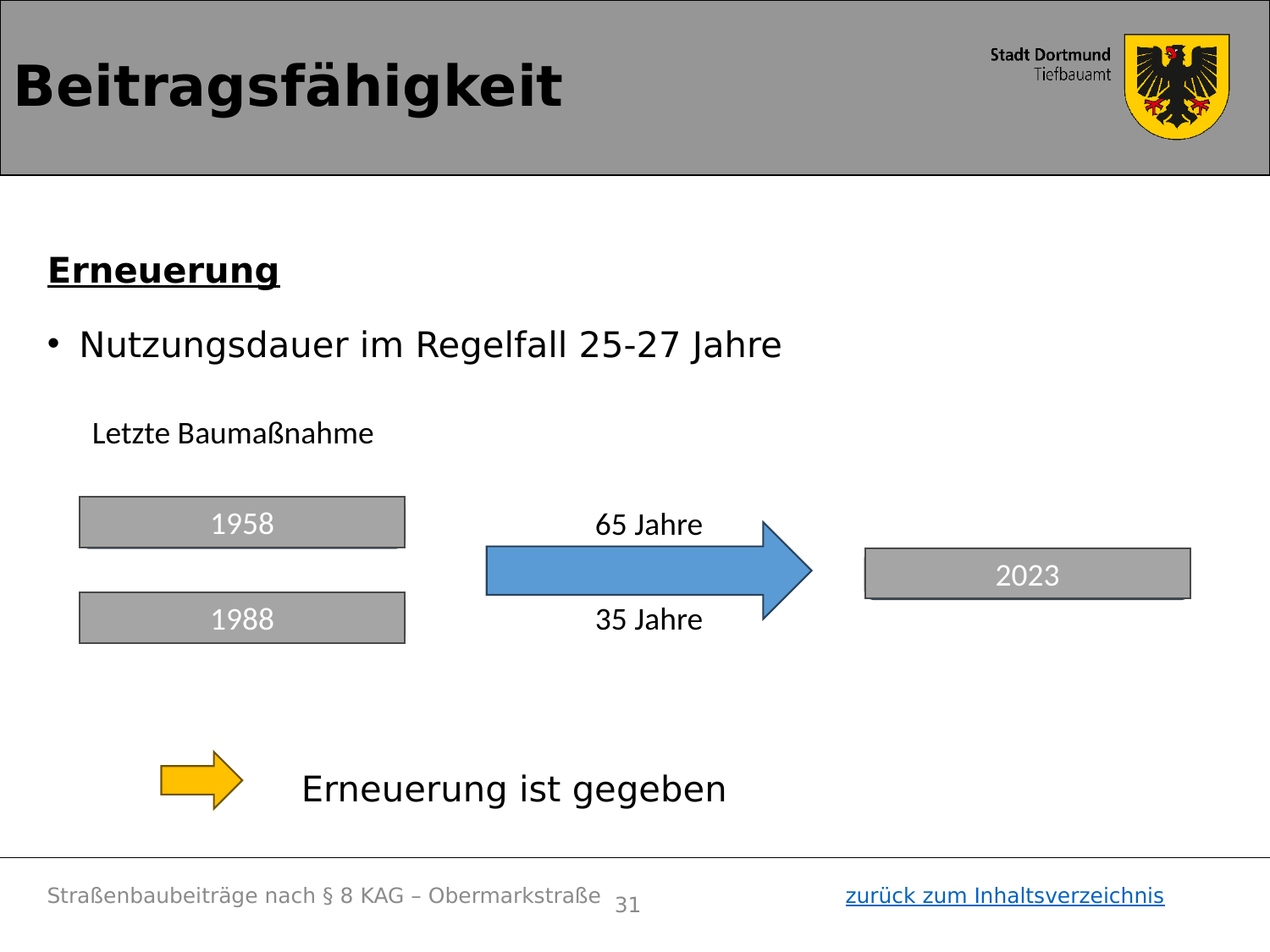

# Beitragsfähigkeit
Erneuerung
Nutzungsdauer im Regelfall 25-27 Jahre

		Erneuerung ist gegeben
Letzte Baumaßnahme
1958
65 Jahre

2023

35 Jahre

1988

Straßenbaubeiträge nach § 8 KAG – Obermarkstraße
31
zurück zum Inhaltsverzeichnis